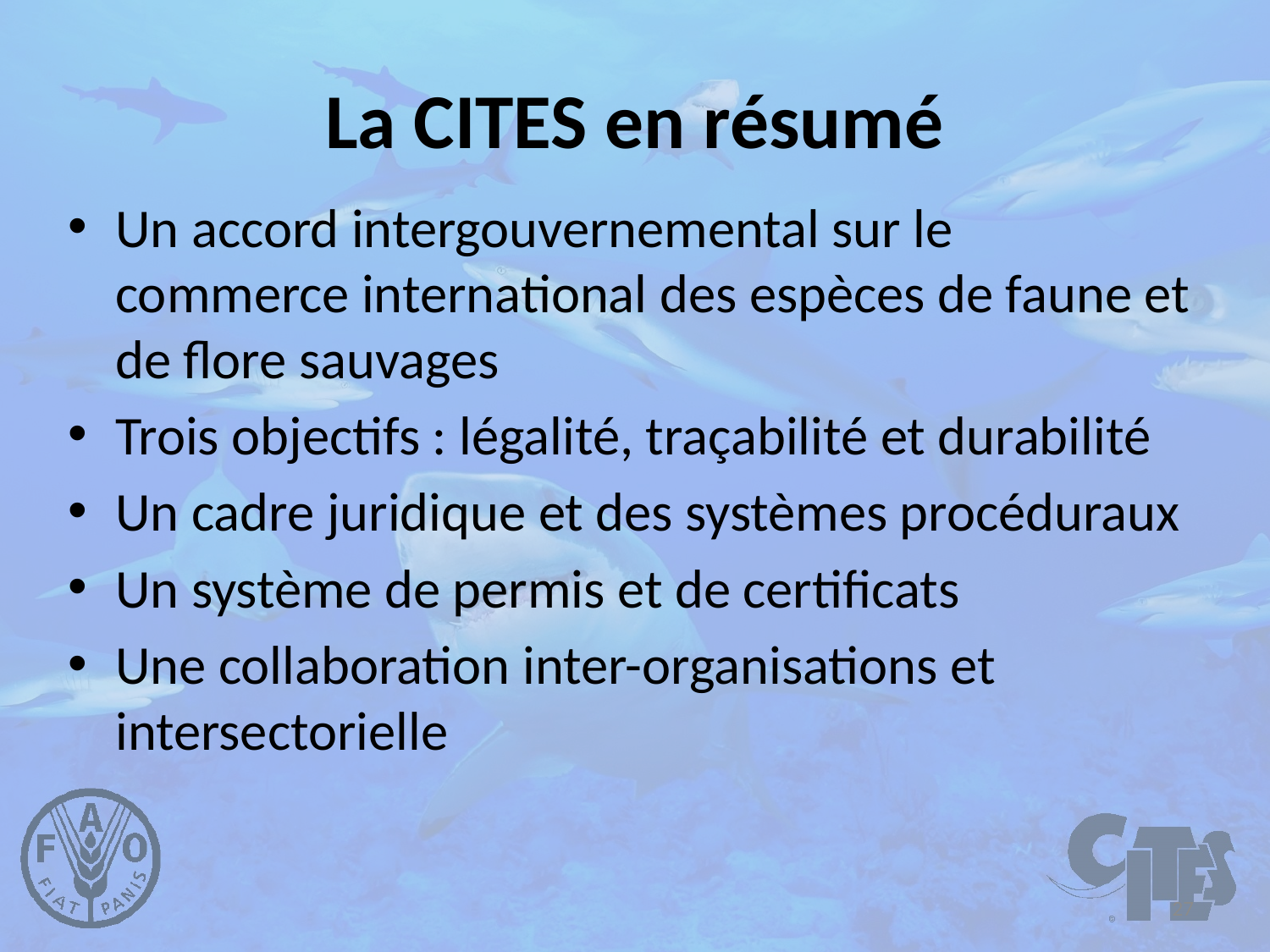

# La CITES en résumé
Un accord intergouvernemental sur le commerce international des espèces de faune et de flore sauvages
Trois objectifs : légalité, traçabilité et durabilité
Un cadre juridique et des systèmes procéduraux
Un système de permis et de certificats
Une collaboration inter-organisations et intersectorielle
27